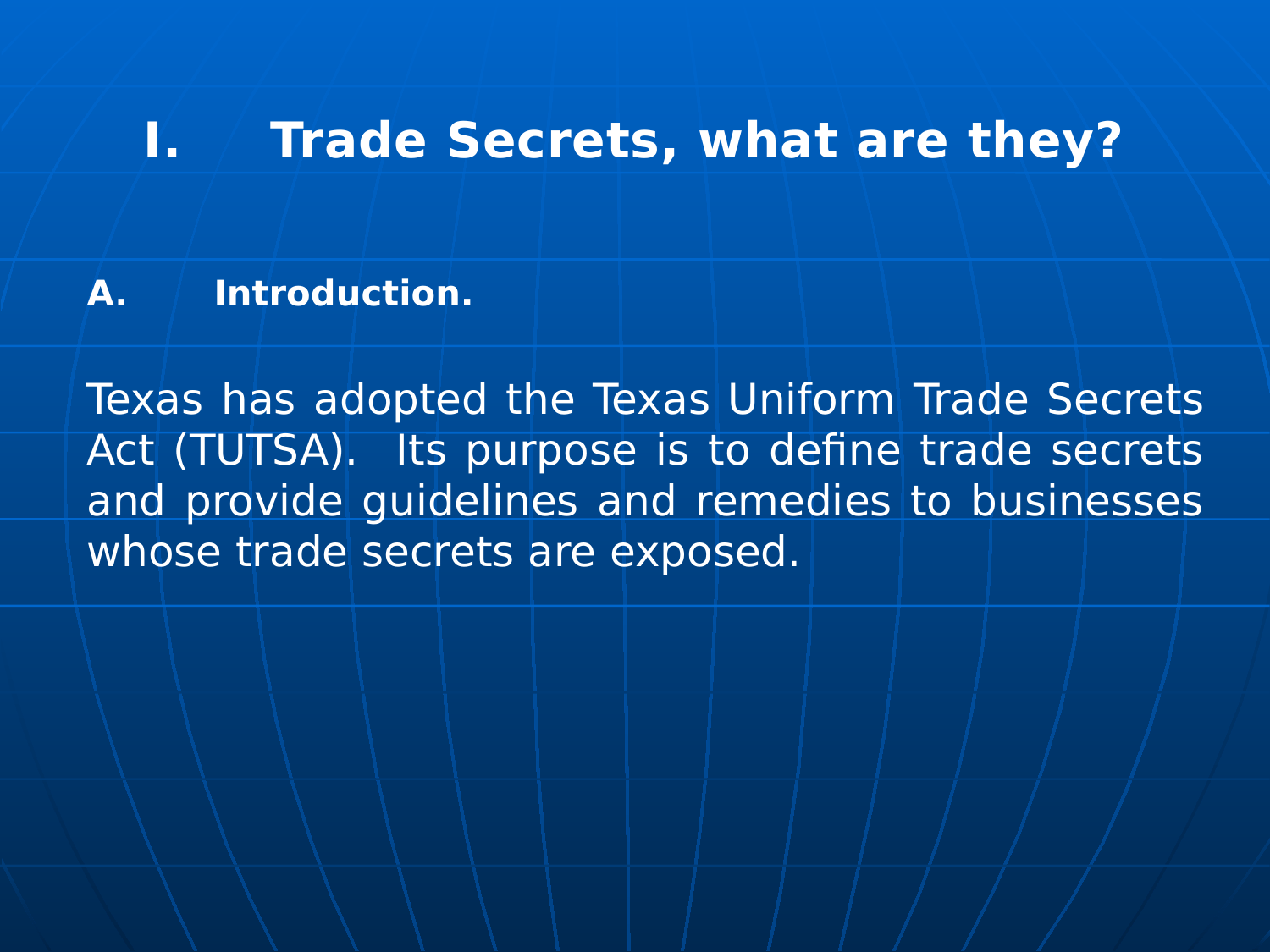

# I.	Trade Secrets, what are they?
A.	Introduction.

Texas has adopted the Texas Uniform Trade Secrets Act (TUTSA).  Its purpose is to define trade secrets and provide guidelines and remedies to businesses whose trade secrets are exposed.